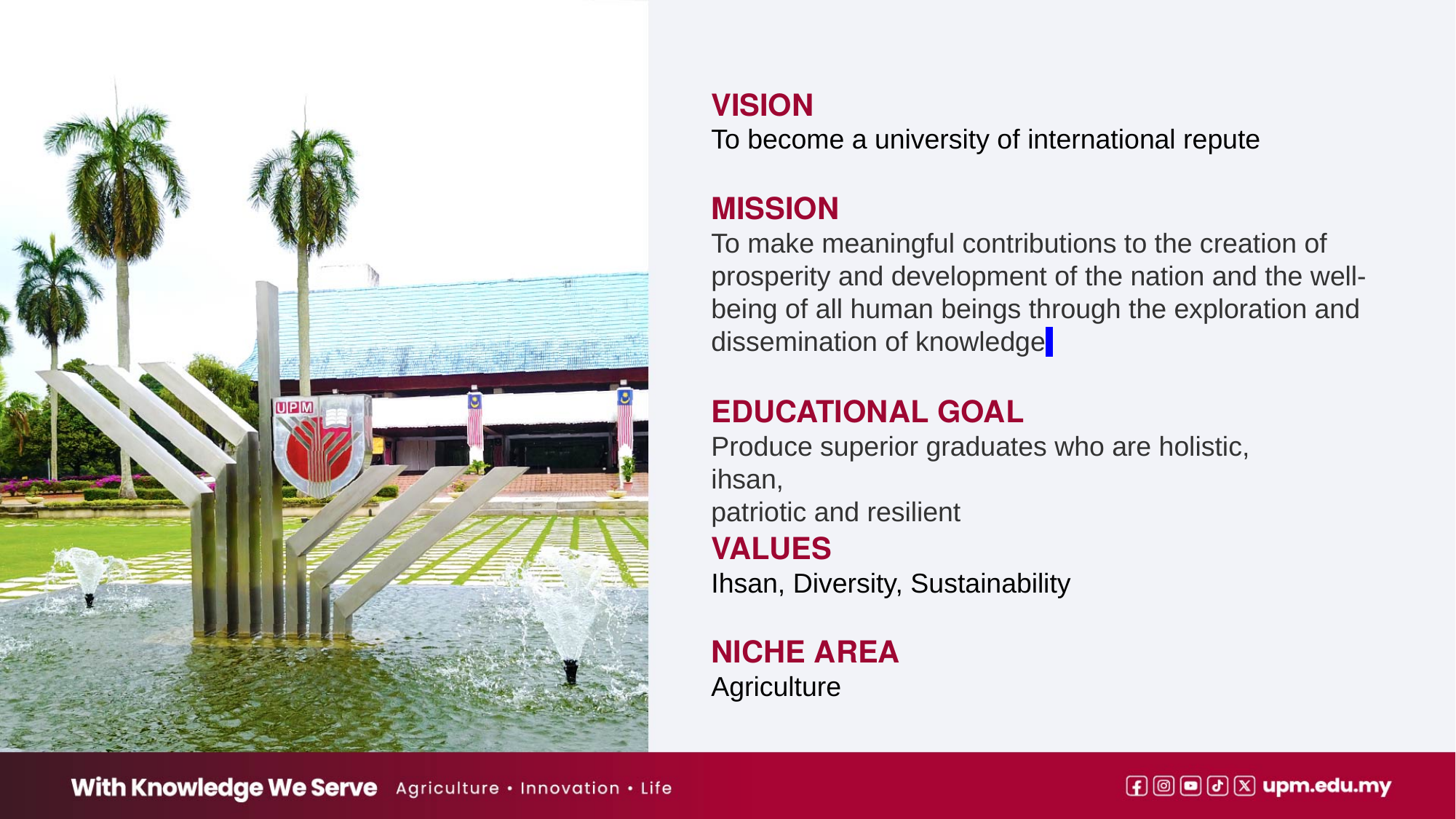

VISION
To become a university of international repute
MISSION
To make meaningful contributions to the creation of prosperity and development of the nation and the well-being of all human beings through the exploration and dissemination of knowledge
EDUCATIONAL GOAL
Produce superior graduates who are holistic, ihsan,
patriotic and resilient
VALUES
Ihsan, Diversity, Sustainability
NICHE AREA
Agriculture